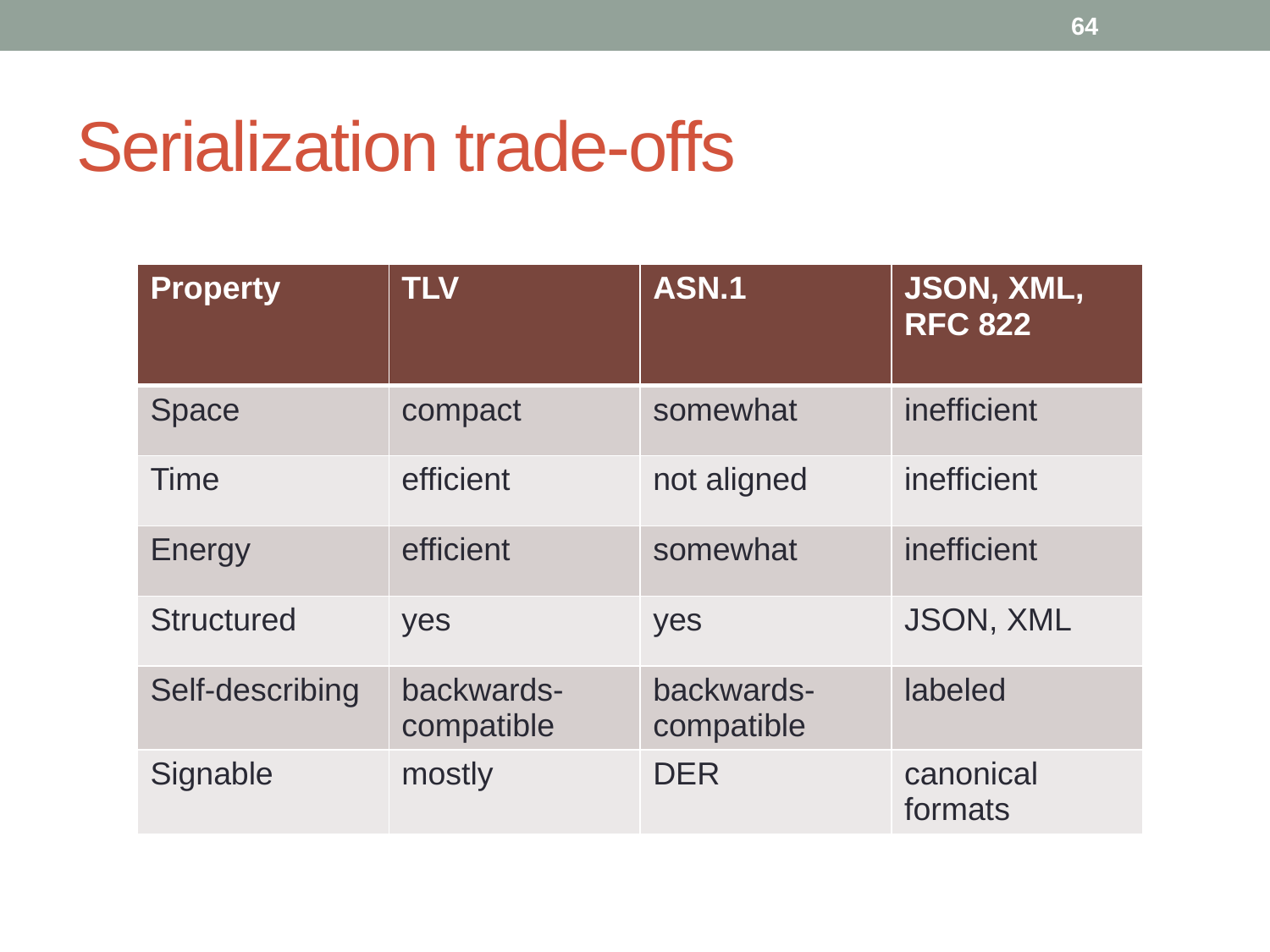

64
# Serialization trade-offs
| Property | TLV | ASN.1 | JSON, XML, RFC 822 |
| --- | --- | --- | --- |
| Space | compact | somewhat | inefficient |
| Time | efficient | not aligned | inefficient |
| Energy | efficient | somewhat | inefficient |
| Structured | yes | yes | JSON, XML |
| Self-describing | backwards-compatible | backwards-compatible | labeled |
| Signable | mostly | DER | canonical formats |